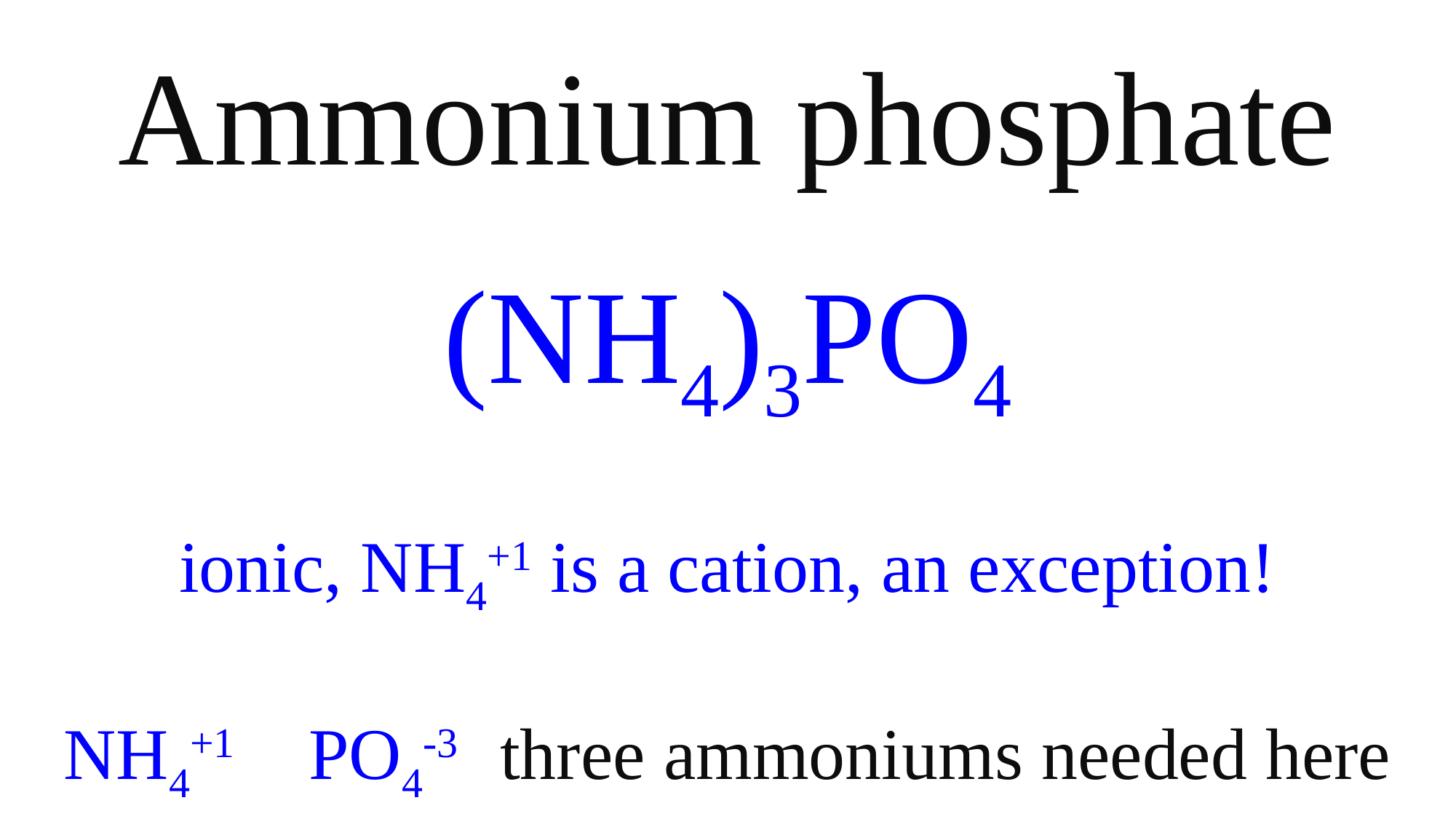

Ammonium phosphate

(NH4)3PO4
ionic, NH4+1 is a cation, an exception!

NH4+1       PO4-3    three ammoniums needed here